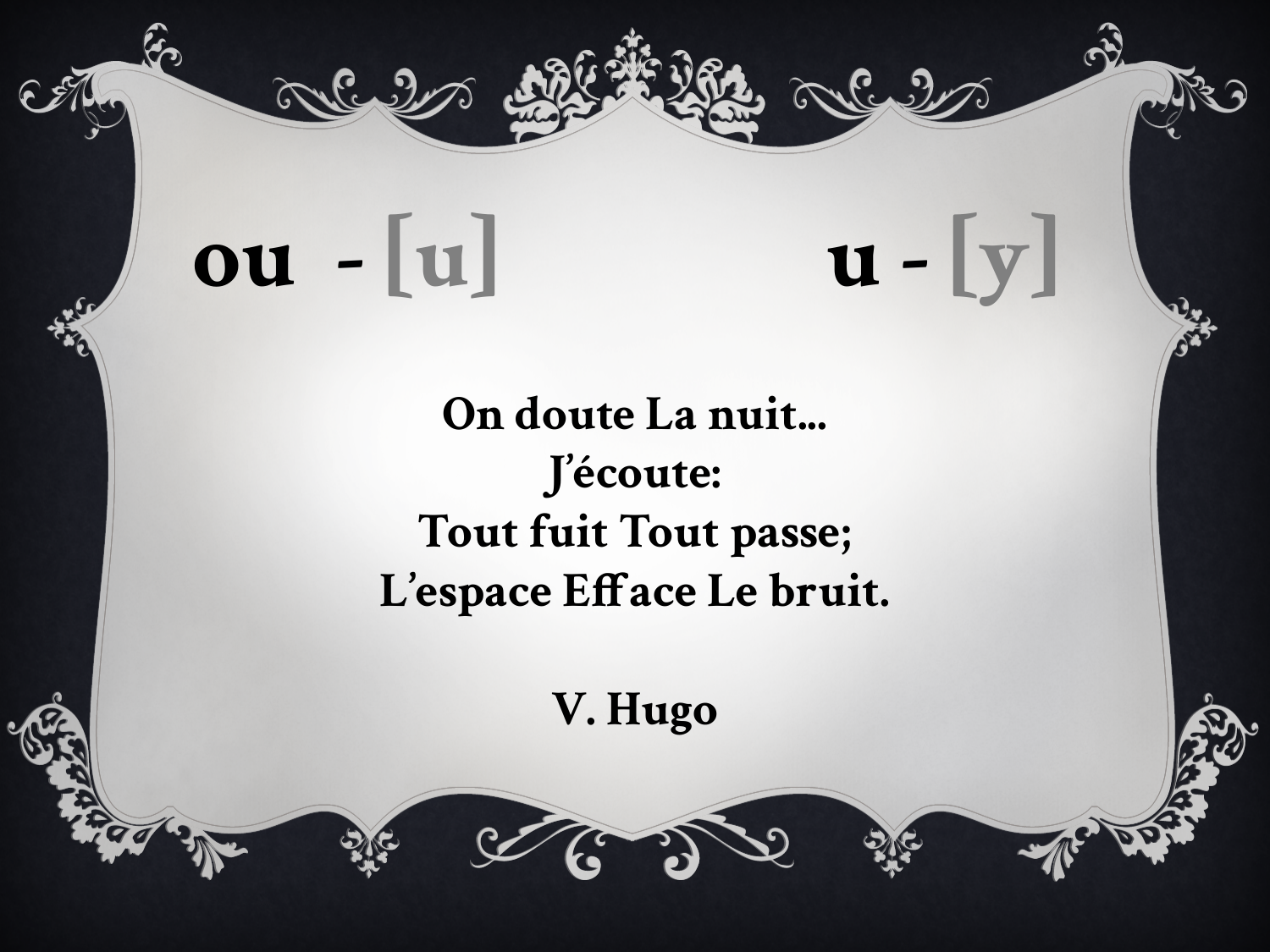

ou  - [u]
u - [y]
On doute La nuit...
J’écoute:
Tout fuit Tout passe;
L’espace Efface Le bruit.

V. Hugo